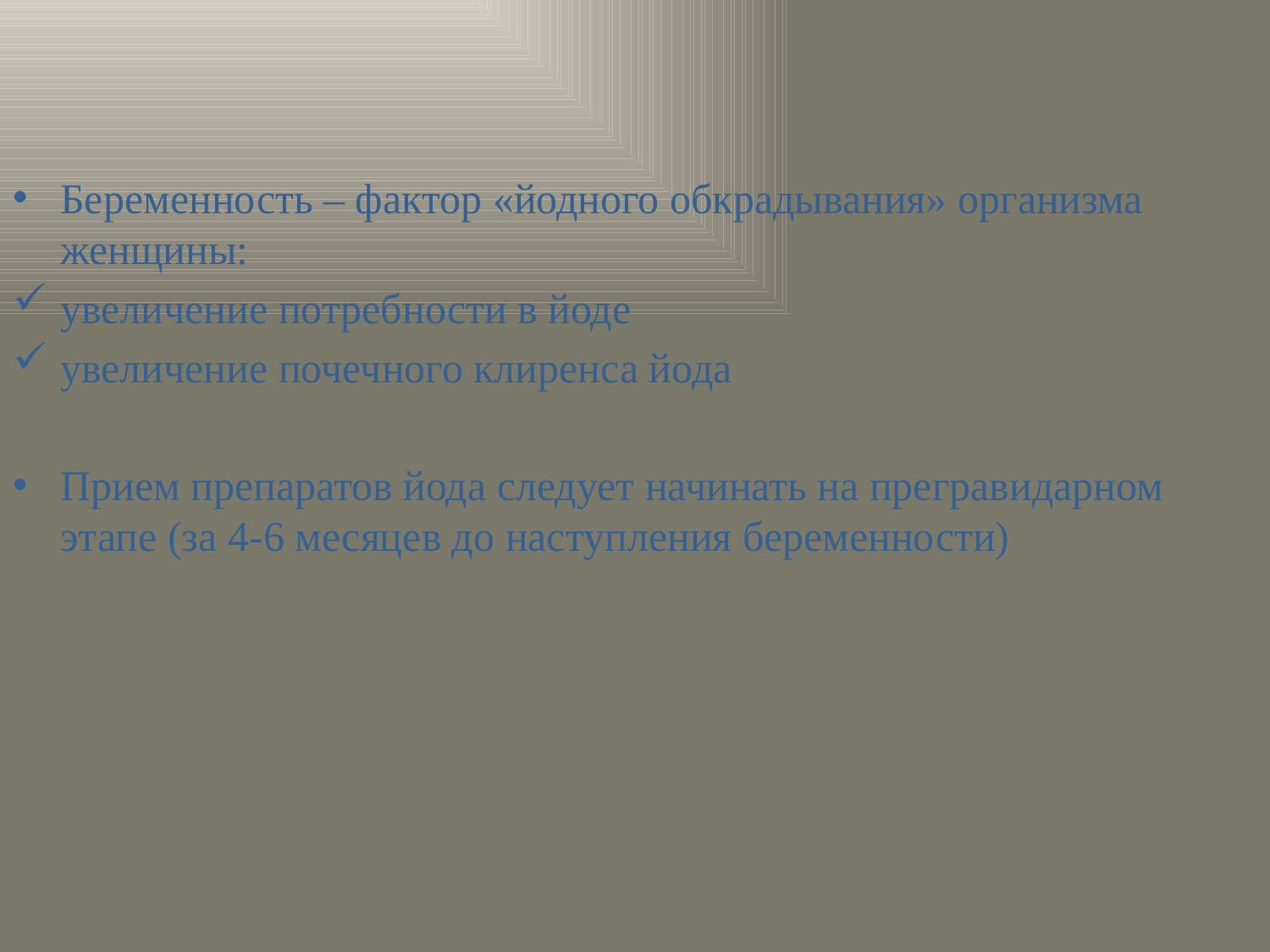

Беременность – фактор «йодного обкрадывания» организма женщины:
увеличение потребности в йоде
увеличение почечного клиренса йода

Прием препаратов йода следует начинать на прегравидарном этапе (за 4-6 месяцев до наступления беременности)